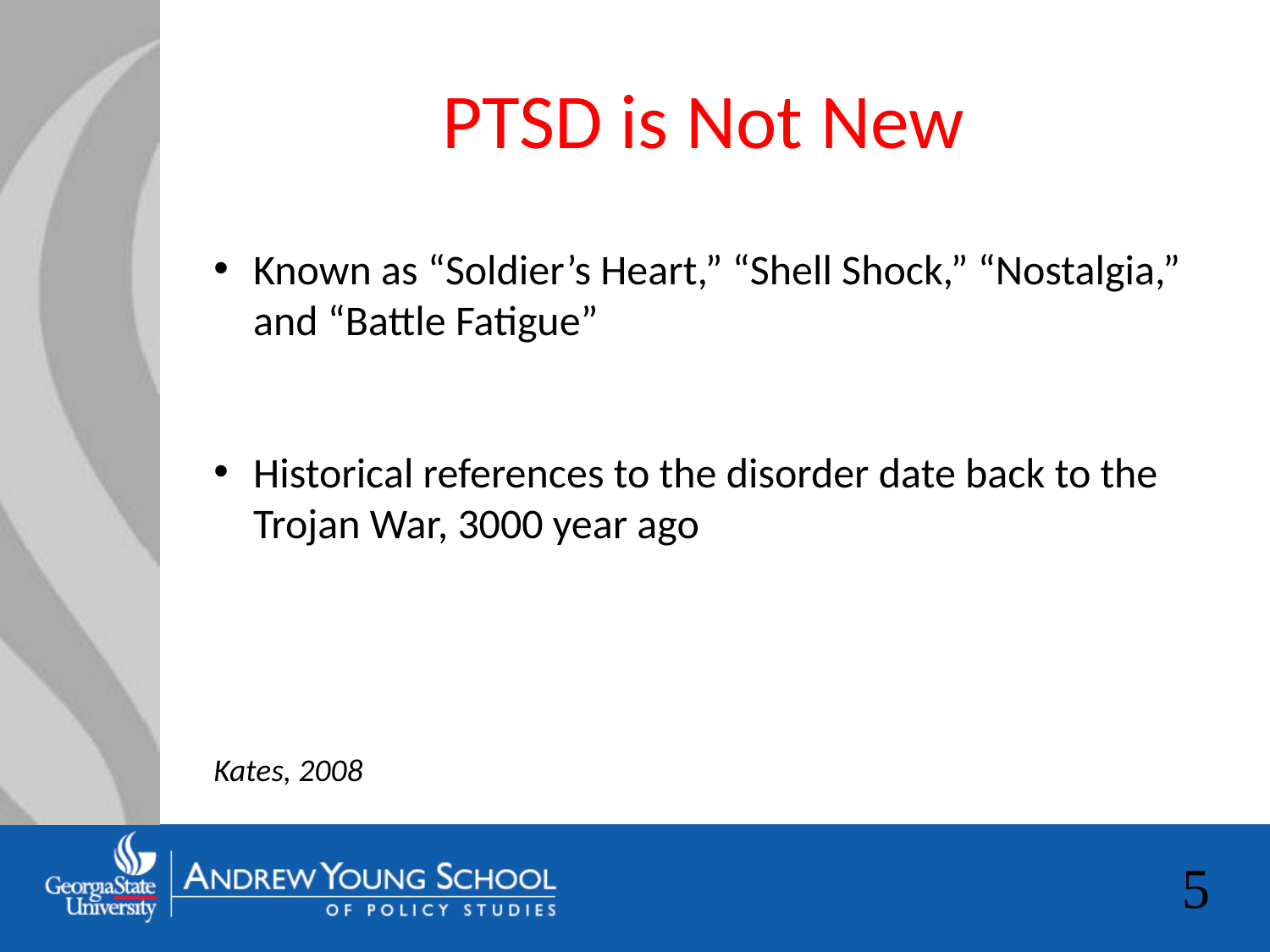

# PTSD is Not New

Known as “Soldier’s Heart,” “Shell Shock,” “Nostalgia,” and “Battle Fatigue”

Historical references to the disorder date back to the Trojan War, 3000 year ago

Kates, 2008